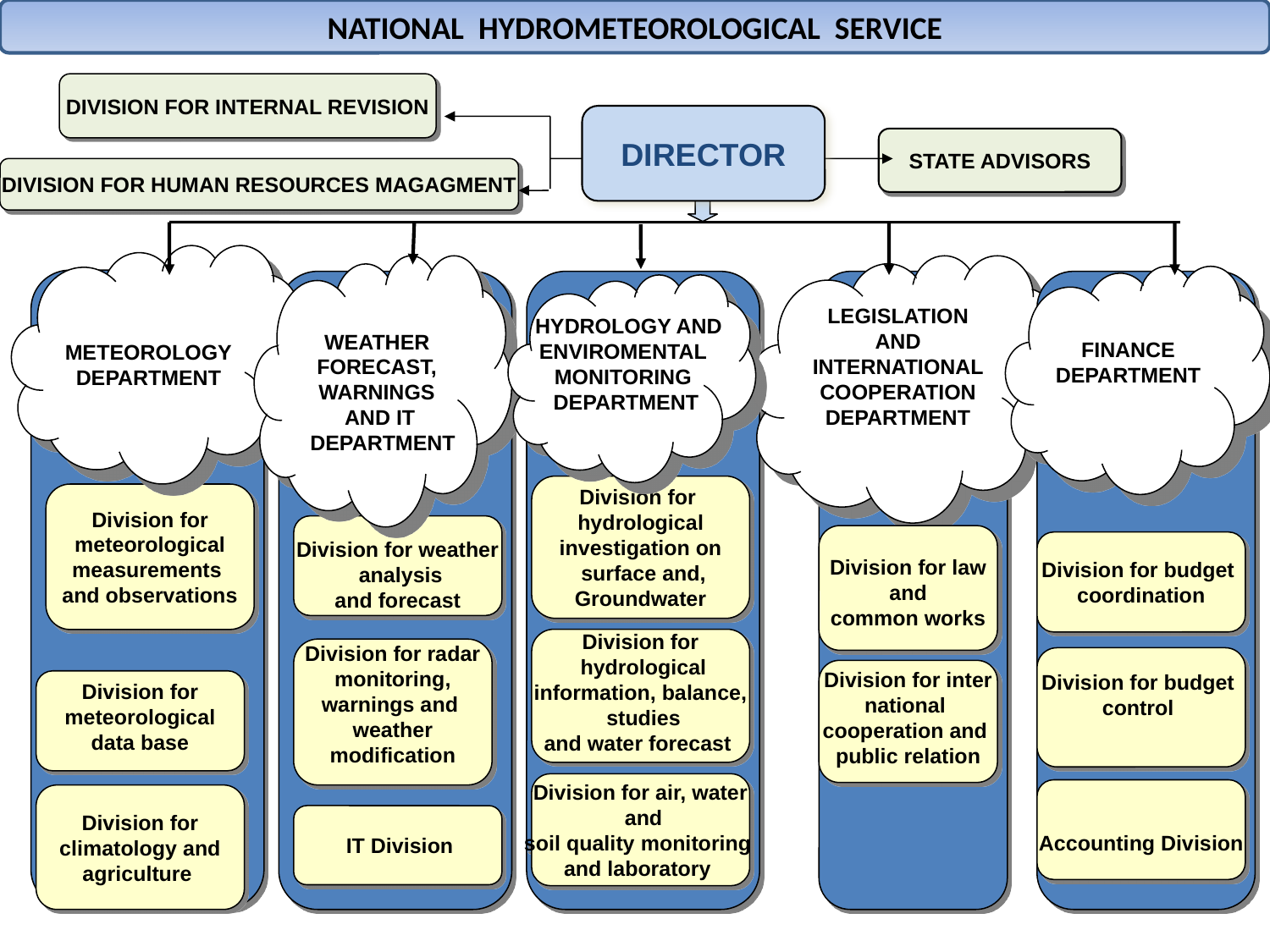

NATIONAL  HYDROMETEOROLOGICAL  SERVICE

DIVISION FOR INTERNAL REVISION
STATE ADVISORS
DIVISION FOR HUMAN RESOURCES MAGAGMENT

METEOROLOGY DEPARTMENT

WEATHER
FORECAST,
WARNINGS
AND IT
 DEPARTMENT
LEGISLATION AND INTERNATIONAL COOPЕRATION
DEPARTMENT

FINANCE
DEPARTMENT

     HYDROLOGY AND
ENVIROMENTAL
MONITORING
 DEPARTMENT
Division for
hydrological
investigation on
 surface and,
Groundwater
Division for
 meteorological
measurements
and observations

Division for weather
 analysis
and forecast

Division for law
and
common works

Division for budget
coordination

Division for
 hydrological
information, balance,
 studies
and water forecast

Division for radar
 monitoring,
warnings and
weather
modification

Division for budget
control

Division for inter
national
cooperation and
public relation

Division for
 meteorological
data base

Division for air, water
 and
soil quality monitoring
and laboratory

Accounting Division
Division for
 climatology and
аgriculture

 IT Division

DIRECTOR